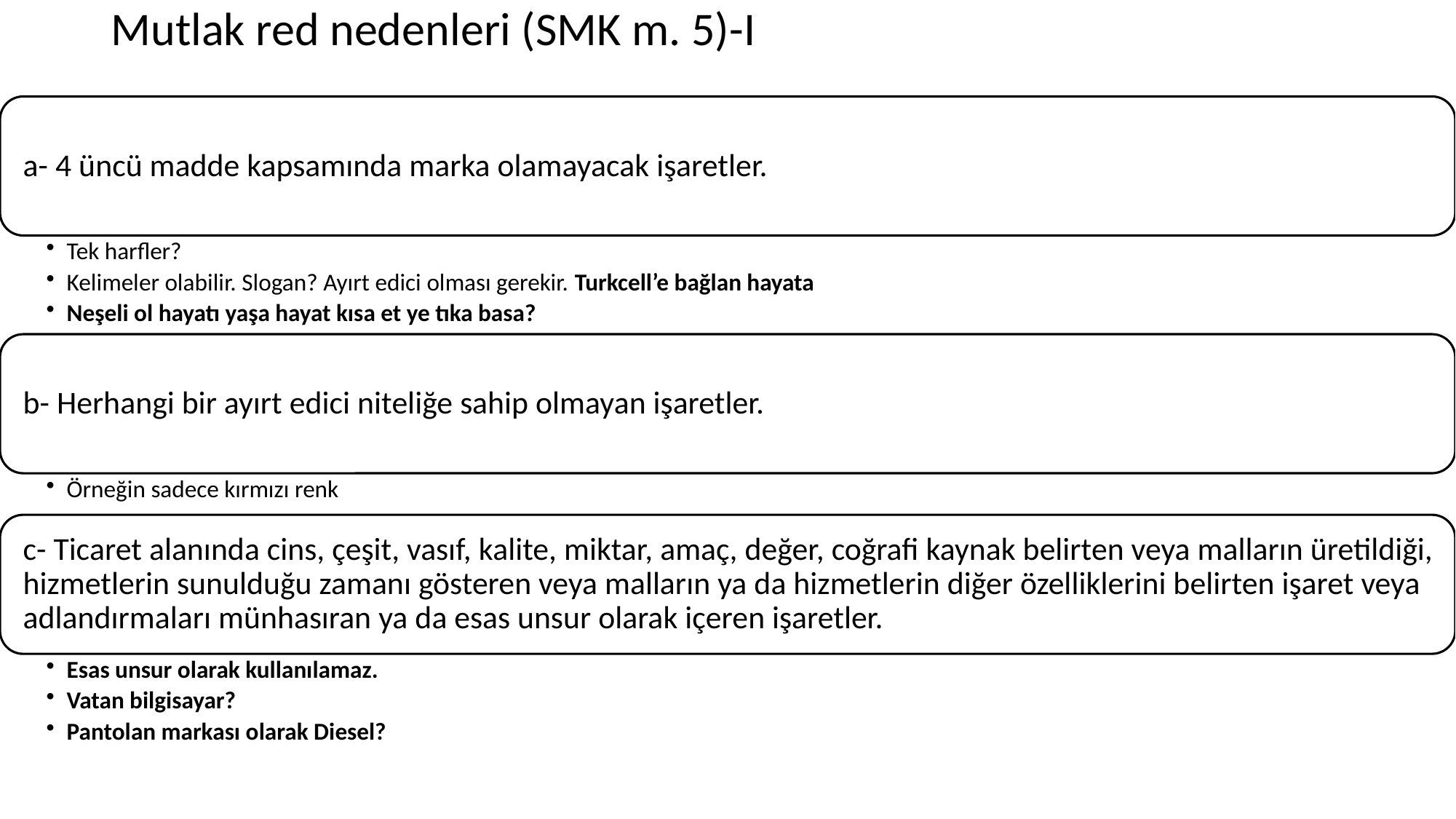

# Mutlak red nedenleri (SMK m. 5)-I
a- 4 üncü madde kapsamında marka olamayacak işaretler.
Tek harfler?
Kelimeler olabilir. Slogan? Ayırt edici olması gerekir. Turkcell’e bağlan hayata
Neşeli ol hayatı yaşa hayat kısa et ye tıka basa?
b- Herhangi bir ayırt edici niteliğe sahip olmayan işaretler.
Örneğin sadece kırmızı renk
c- Ticaret alanında cins, çeşit, vasıf, kalite, miktar, amaç, değer, coğrafi kaynak belirten veya malların üretildiği, hizmetlerin sunulduğu zamanı gösteren veya malların ya da hizmetlerin diğer özelliklerini belirten işaret veya adlandırmaları münhasıran ya da esas unsur olarak içeren işaretler.
Esas unsur olarak kullanılamaz.
Vatan bilgisayar?
Pantolan markası olarak Diesel?